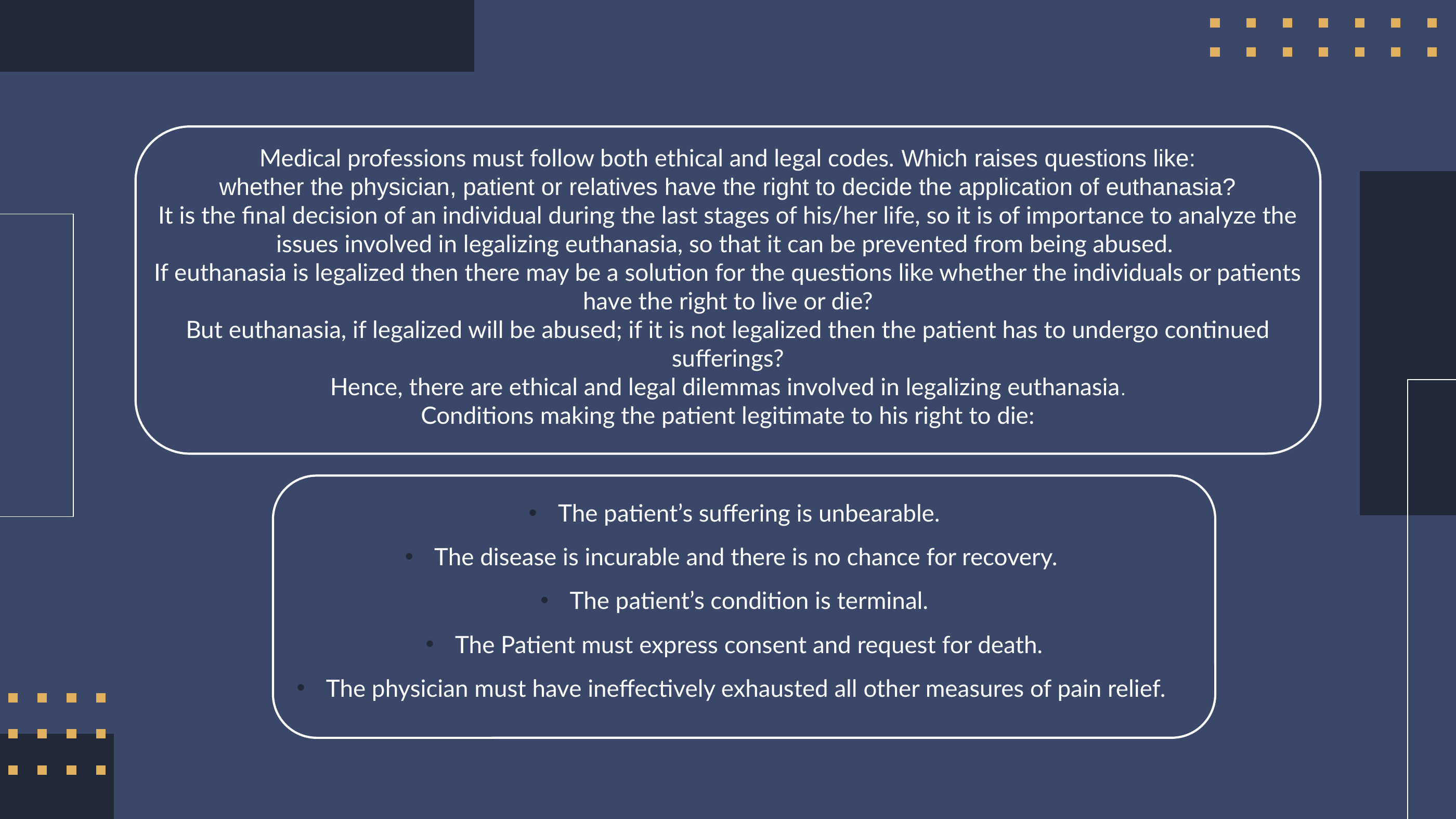

Medical professions must follow both ethical and legal codes. Which raises questions like:
whether the physician, patient or relatives have the right to decide the application of euthanasia?
It is the final decision of an individual during the last stages of his/her life, so it is of importance to analyze the issues involved in legalizing euthanasia, so that it can be prevented from being abused.
If euthanasia is legalized then there may be a solution for the questions like whether the individuals or patients have the right to live or die?
But euthanasia, if legalized will be abused; if it is not legalized then the patient has to undergo continued sufferings?
Hence, there are ethical and legal dilemmas involved in legalizing euthanasia.
Conditions making the patient legitimate to his right to die:

The patient’s suffering is unbearable.
The disease is incurable and there is no chance for recovery.
The patient’s condition is terminal.
The Patient must express consent and request for death.
The physician must have ineffectively exhausted all other measures of pain relief.